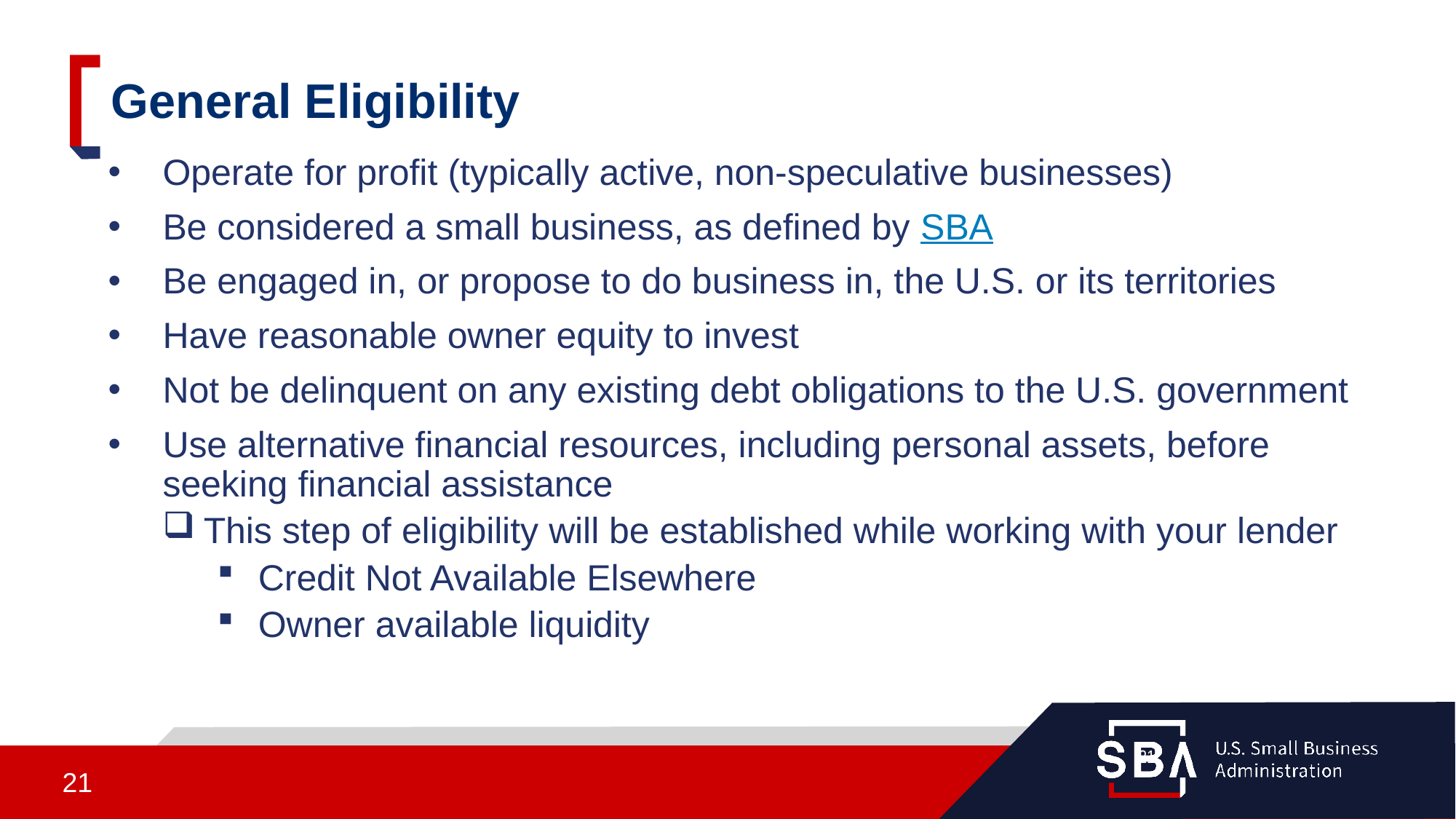

# General Eligibility
Operate for profit (typically active, non-speculative businesses)
Be considered a small business, as defined by SBA
Be engaged in, or propose to do business in, the U.S. or its territories
Have reasonable owner equity to invest
Not be delinquent on any existing debt obligations to the U.S. government
Use alternative financial resources, including personal assets, before seeking financial assistance
This step of eligibility will be established while working with your lender
Credit Not Available Elsewhere
Owner available liquidity

21